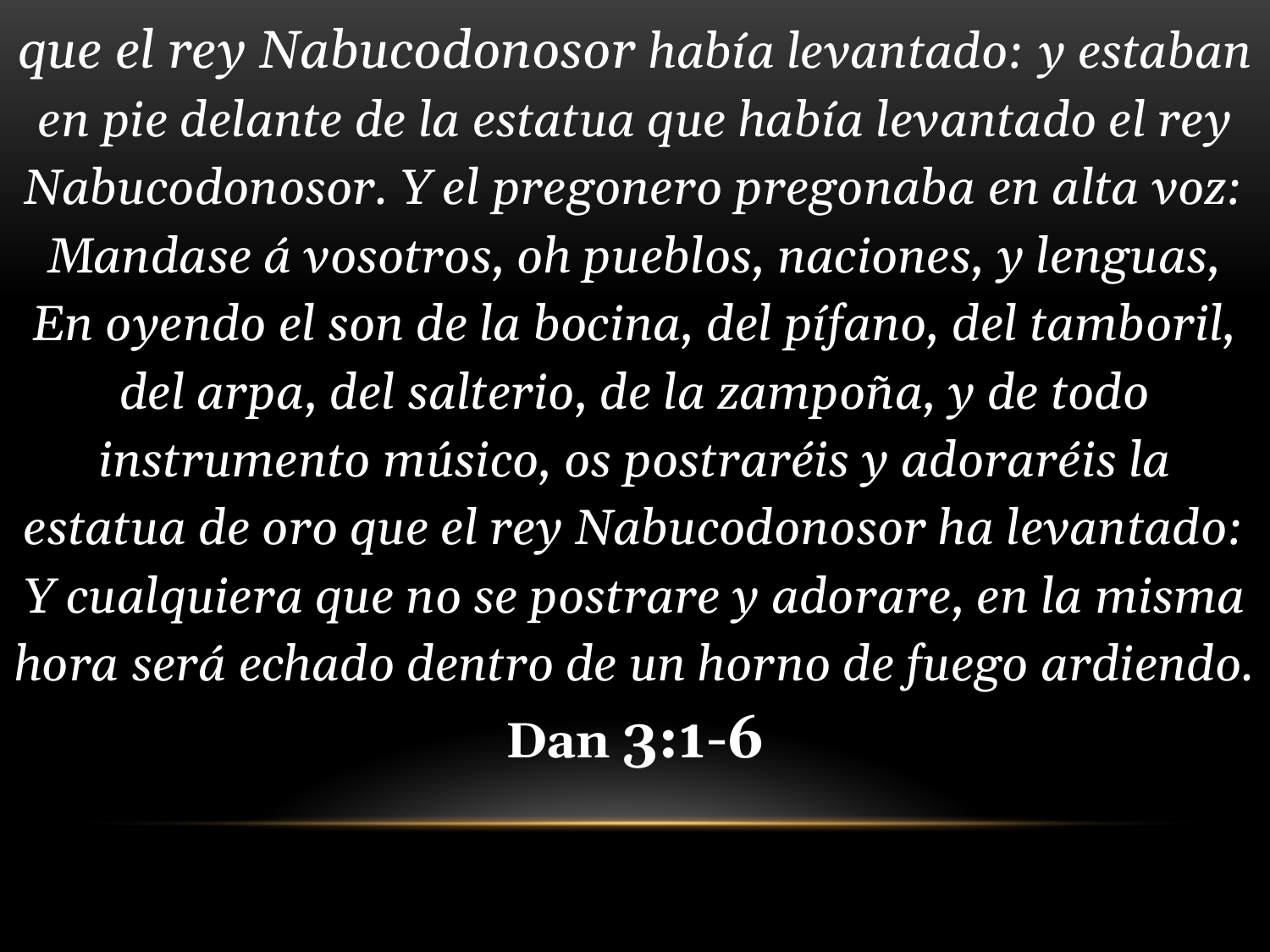

que el rey Nabucodonosor había levantado: y estaban en pie delante de la estatua que había levantado el rey Nabucodonosor. Y el pregonero pregonaba en alta voz: Mandase á vosotros, oh pueblos, naciones, y lenguas, En oyendo el son de la bocina, del pífano, del tamboril, del arpa, del salterio, de la zampoña, y de todo instrumento músico, os postraréis y adoraréis la estatua de oro que el rey Nabucodonosor ha levantado: Y cualquiera que no se postrare y adorare, en la misma hora será echado dentro de un horno de fuego ardiendo. Dan 3:1-6